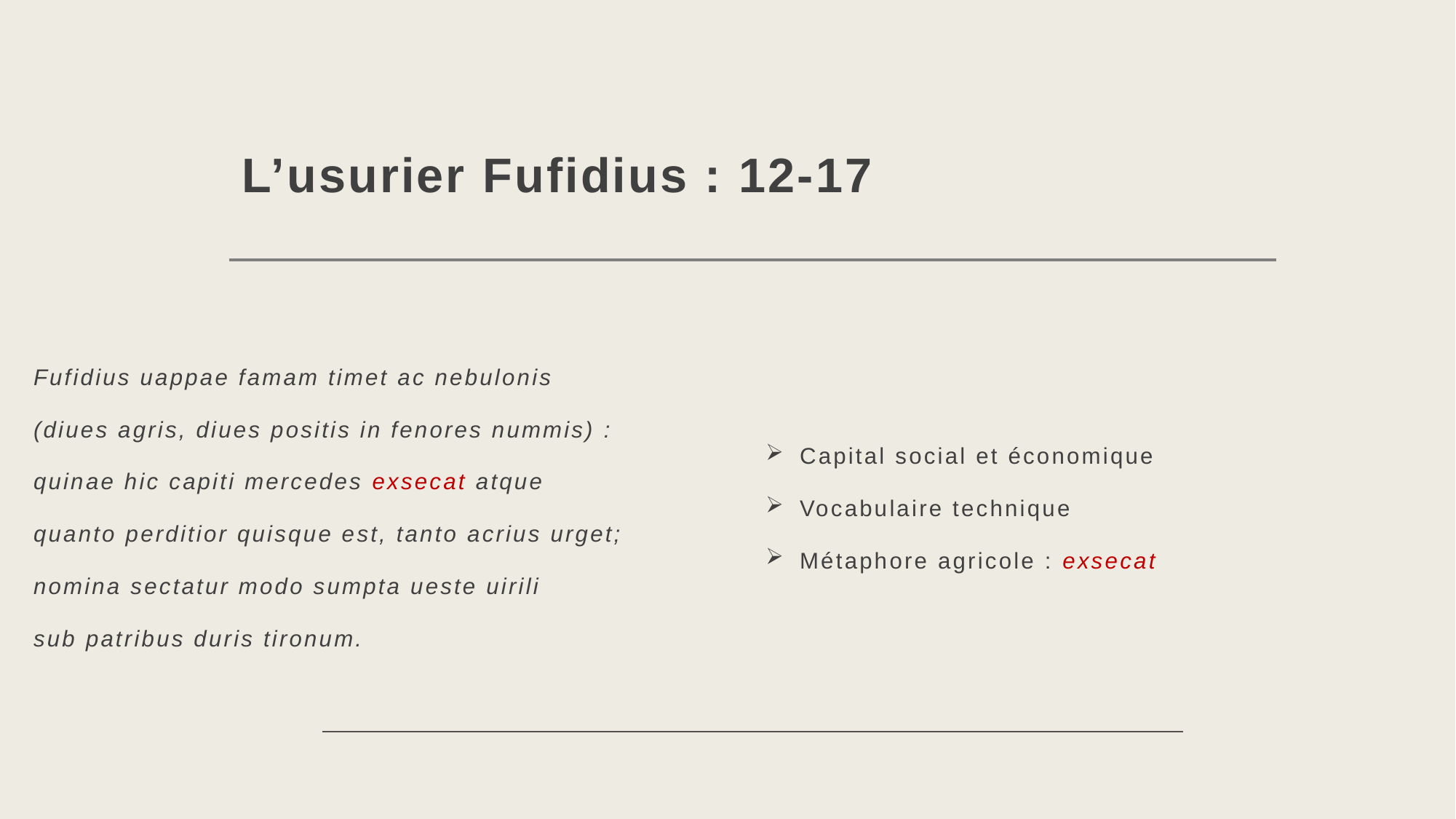

# L’usurier Fufidius : 12-17
Fufidius uappae famam timet ac nebulonis
(diues agris, diues positis in fenores nummis) :
quinae hic capiti mercedes exsecat atque
quanto perditior quisque est, tanto acrius urget;
nomina sectatur modo sumpta ueste uirili
sub patribus duris tironum.
Capital social et économique
Vocabulaire technique
Métaphore agricole : exsecat